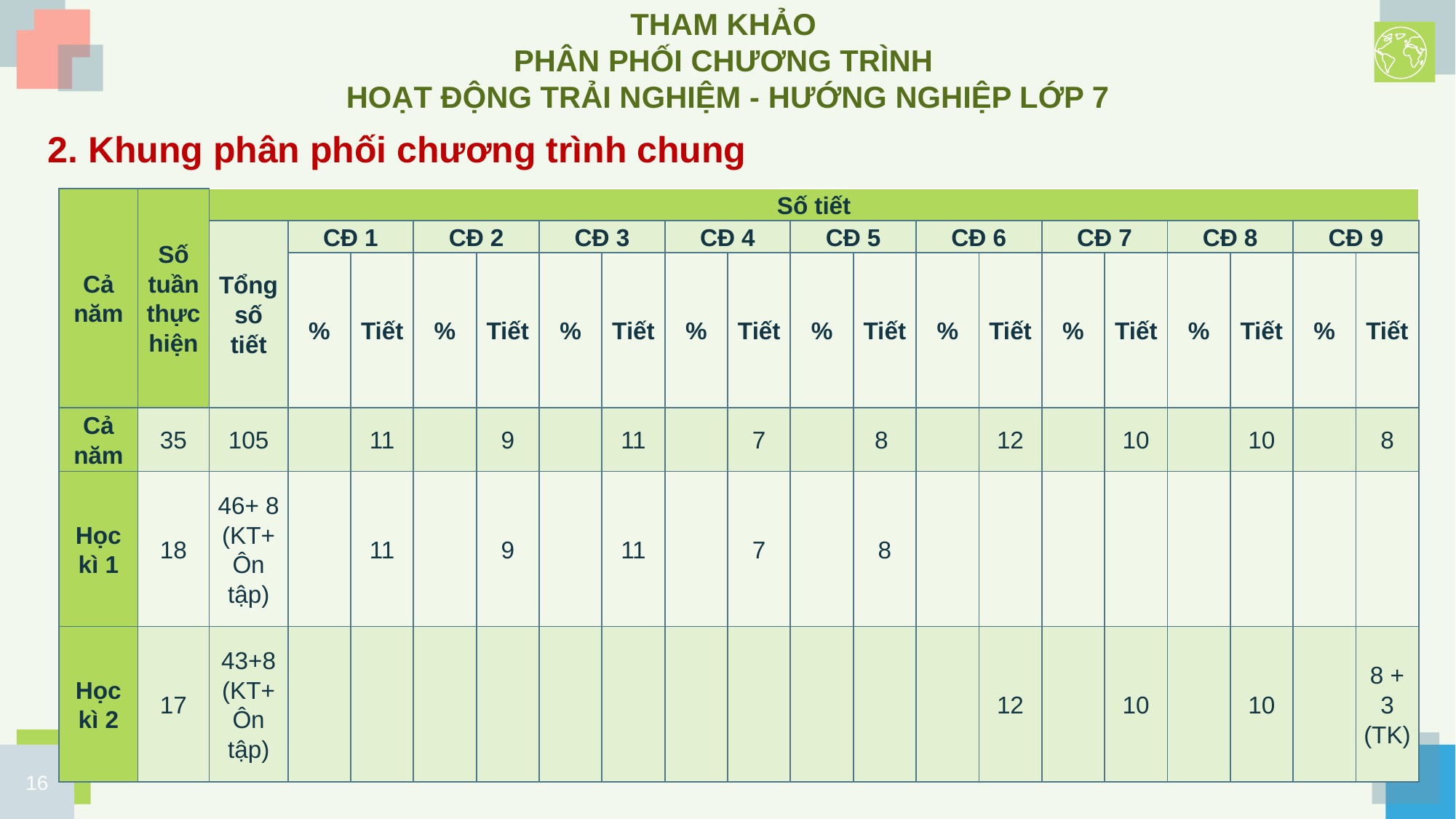

THAM KHẢO
PHÂN PHỐI CHƯƠNG TRÌNH
HOẠT ĐỘNG TRẢI NGHIỆM - HƯỚNG NGHIỆP LỚP 7
2. Khung phân phối chương trình chung
| Cả năm | Số tuần thực hiện | Số tiết |  |  |  |  |  |  |  |  |  |  |  |  |  |  |  |  |  |  |
| --- | --- | --- | --- | --- | --- | --- | --- | --- | --- | --- | --- | --- | --- | --- | --- | --- | --- | --- | --- | --- |
|  |  | Tổng số tiết | CĐ 1 |  | CĐ 2 |  | CĐ 3 |  | CĐ 4 |  | CĐ 5 |  | CĐ 6 |  | CĐ 7 |  | CĐ 8 |  | CĐ 9 |  |
|  |  |  | % | Tiết | % | Tiết | % | Tiết | % | Tiết | % | Tiết | % | Tiết | % | Tiết | % | Tiết | % | Tiết |
| Cả năm | 35 | 105 |  | 11 |  | 9 |  | 11 |  | 7 |  | 8 |  | 12 |  | 10 |  | 10 |  | 8 |
| Học kì 1 | 18 | 46+ 8 (KT+ Ôn tập) |  | 11 |  | 9 |  | 11 |  | 7 |  | 8 |  |  |  |  |  |  |  |  |
| Học kì 2 | 17 | 43+8 (KT+ Ôn tập) |  |  |  |  |  |  |  |  |  |  |  | 12 |  | 10 |  | 10 |  | 8 + 3 (TK) |
16